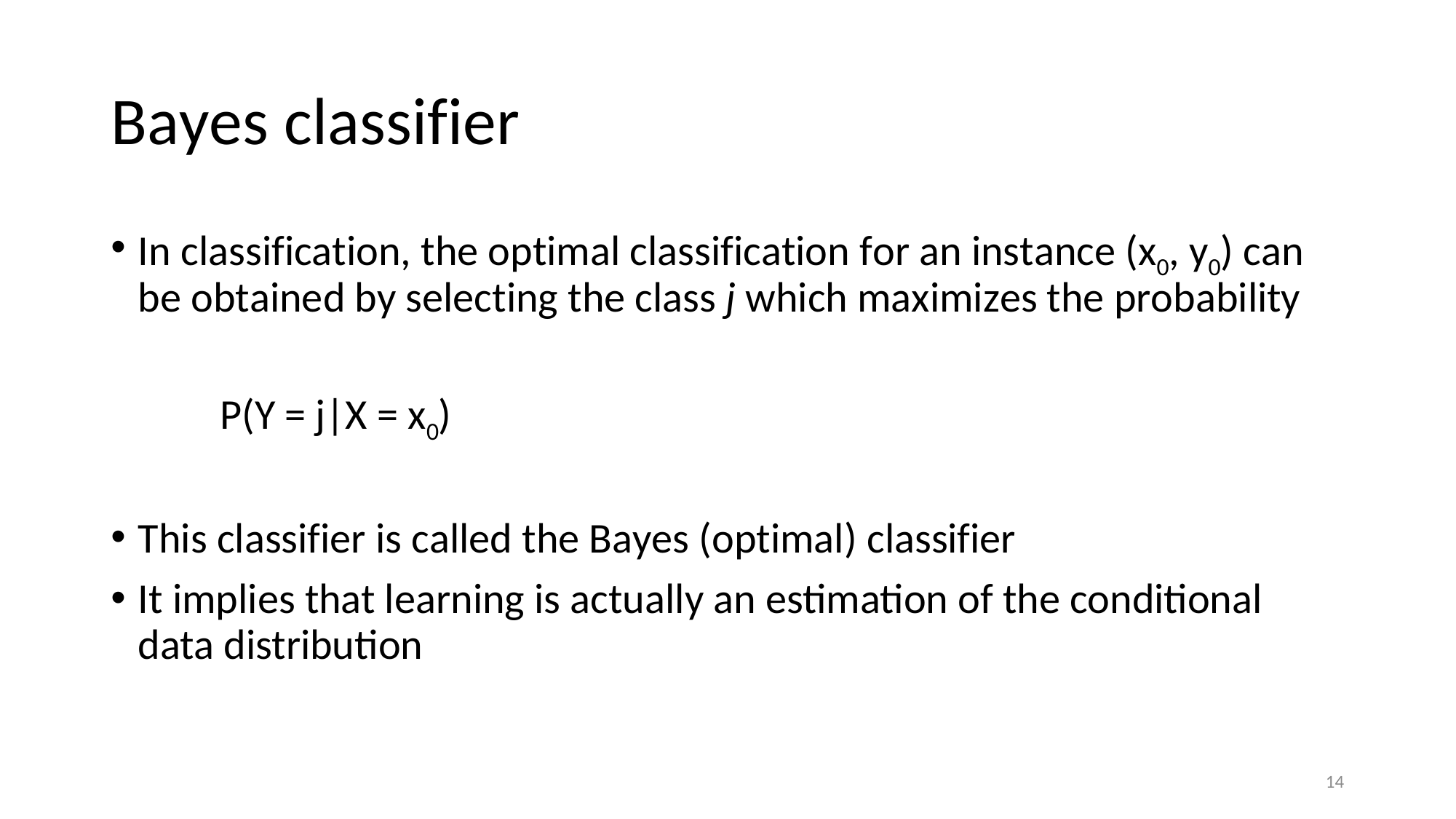

# Bayes classifier
In classification, the optimal classification for an instance (x0, y0) can be obtained by selecting the class j which maximizes the probability
	P(Y = j|X = x0)

This classifier is called the Bayes (optimal) classifier
It implies that learning is actually an estimation of the conditional data distribution
14